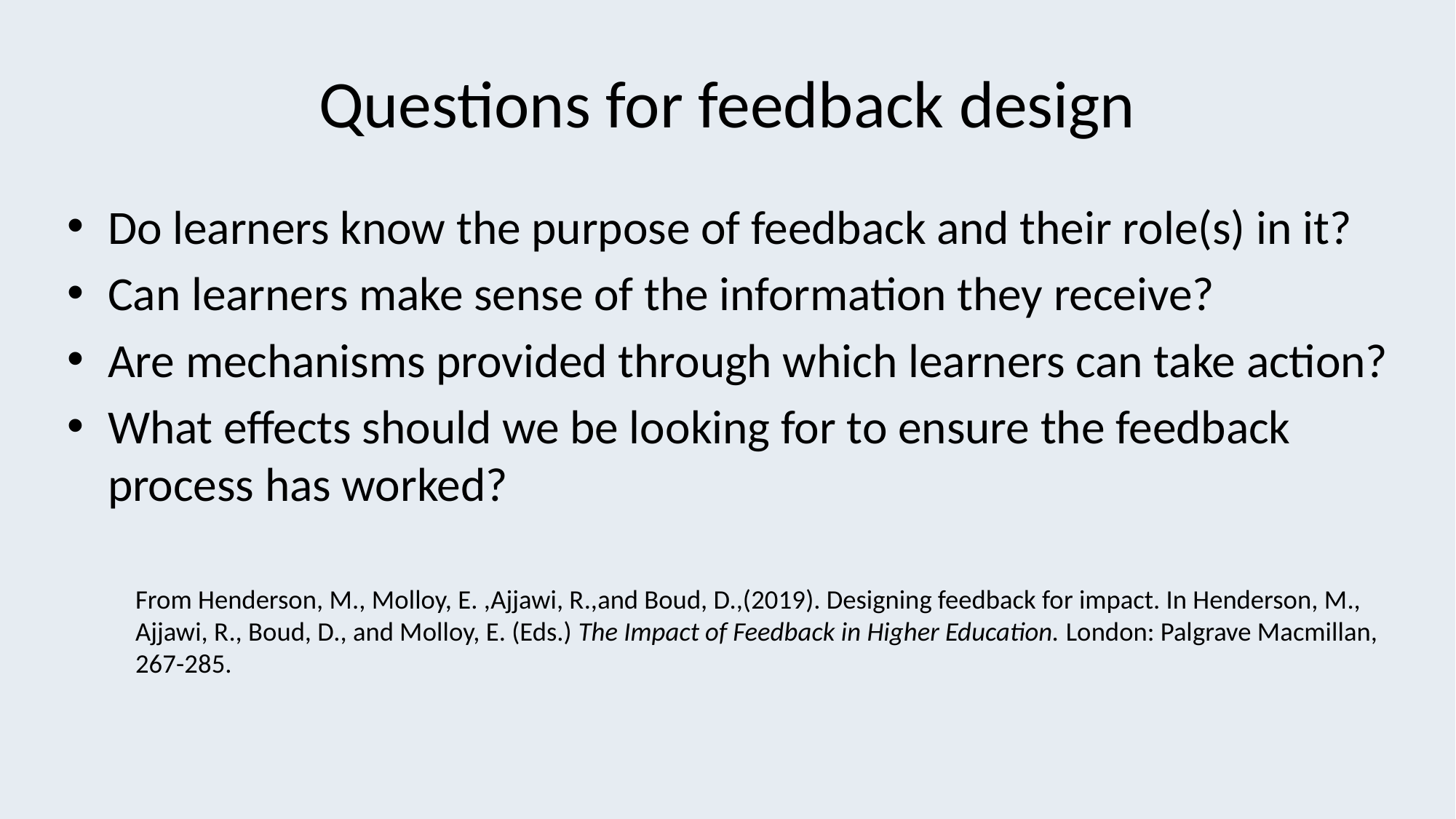

# Questions for feedback design
Do learners know the purpose of feedback and their role(s) in it?
Can learners make sense of the information they receive?
Are mechanisms provided through which learners can take action?
What effects should we be looking for to ensure the feedback process has worked?

From Henderson, M., Molloy, E. ,Ajjawi, R.,and Boud, D.,(2019). Designing feedback for impact. In Henderson, M., Ajjawi, R., Boud, D., and Molloy, E. (Eds.) The Impact of Feedback in Higher Education. London: Palgrave Macmillan, 267-285.